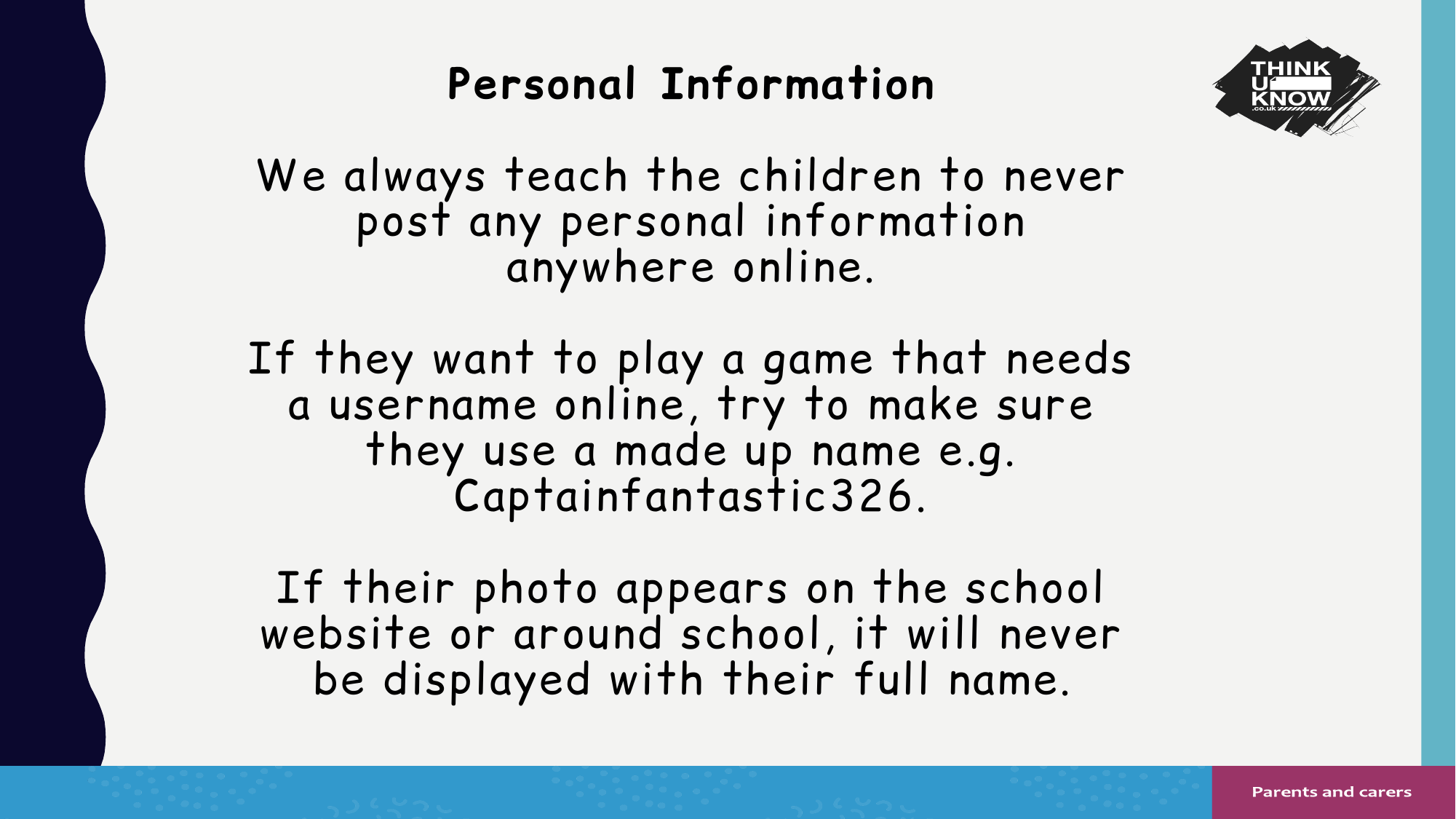

# Personal Information We always teach the children to never post any personal information anywhere online. If they want to play a game that needs a username online, try to make sure they use a made up name e.g. Captainfantastic326. If their photo appears on the school website or around school, it will never be displayed with their full name.